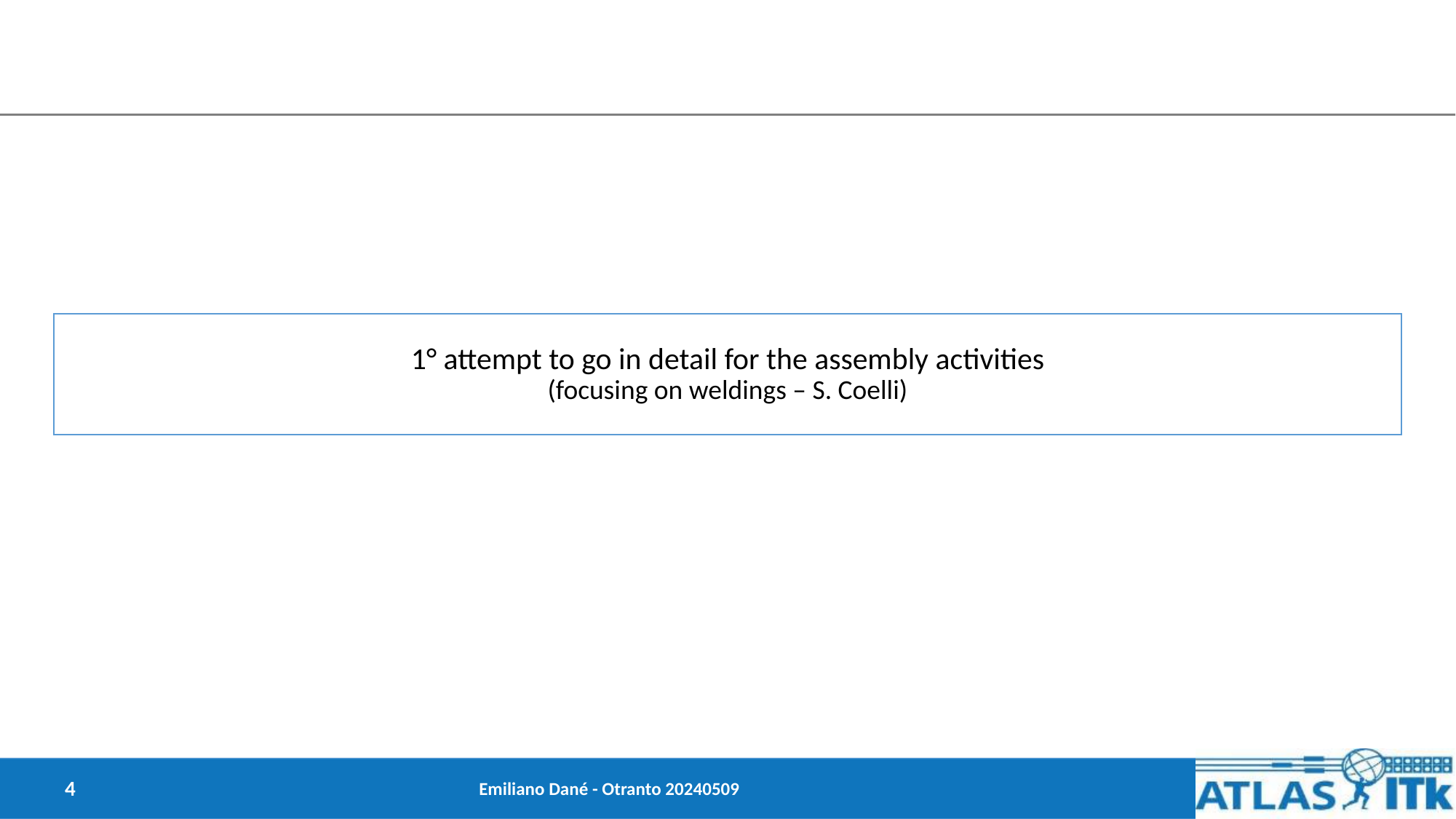

# 1° attempt to go in detail for the assembly activities (focusing on weldings – S. Coelli)
4
Emiliano Dané - Otranto 20240509